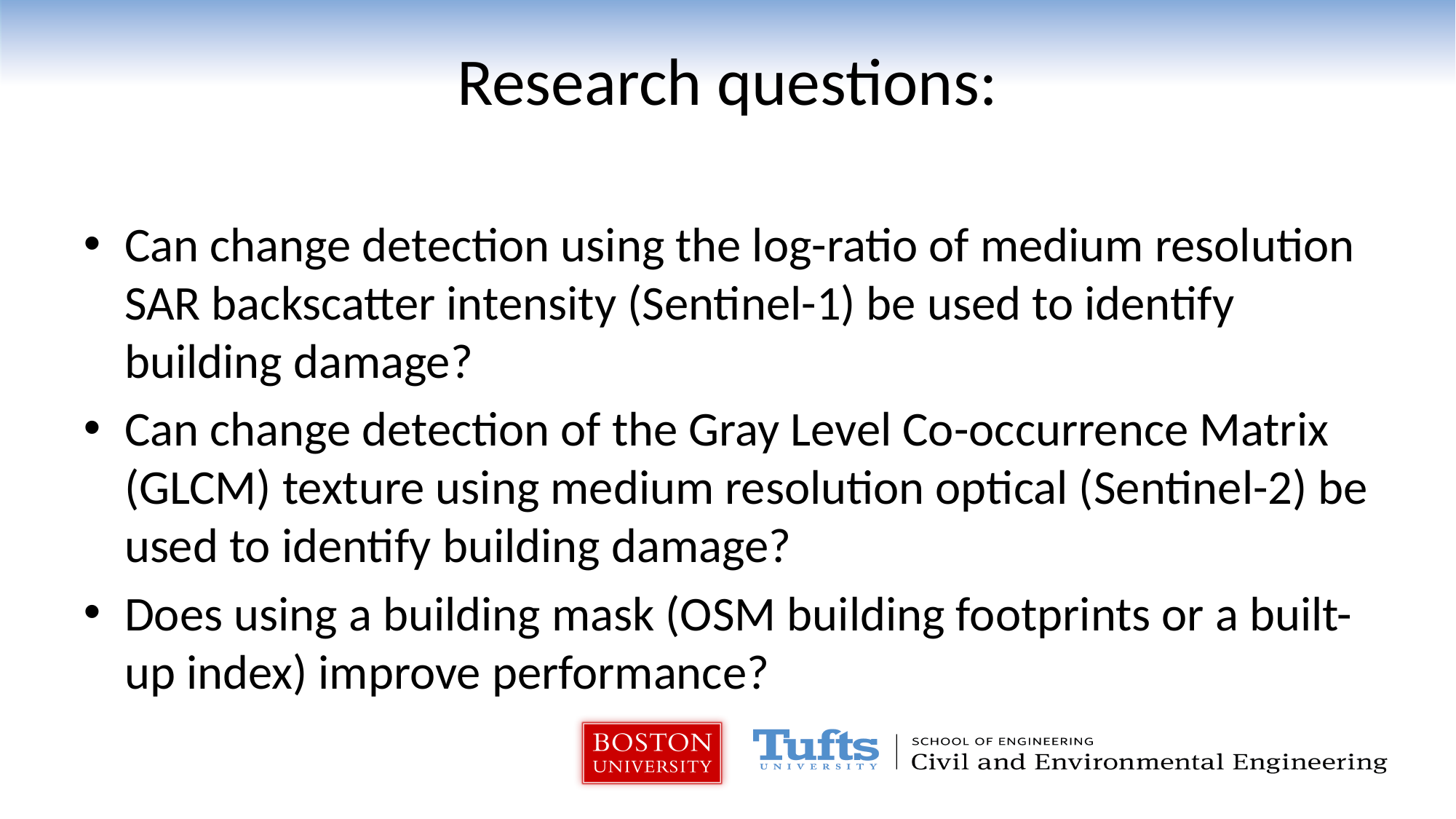

# Research questions:
Can change detection using the log-ratio of medium resolution SAR backscatter intensity (Sentinel-1) be used to identify building damage?
Can change detection of the Gray Level Co-occurrence Matrix (GLCM) texture using medium resolution optical (Sentinel-2) be used to identify building damage?
Does using a building mask (OSM building footprints or a built-up index) improve performance?